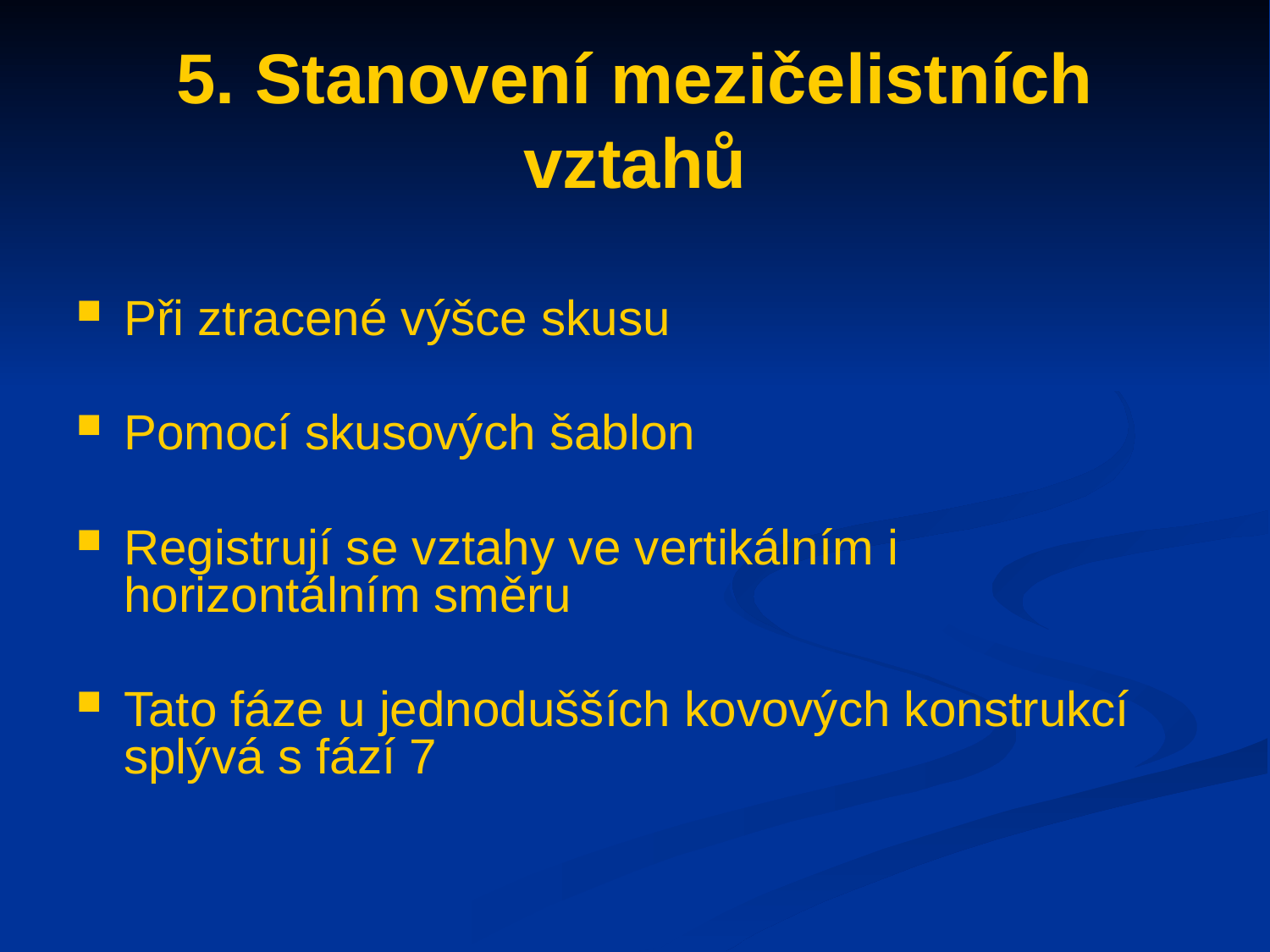

# 5. Stanovení mezičelistních vztahů

Při ztracené výšce skusu

Pomocí skusových šablon

Registrují se vztahy ve vertikálním i horizontálním směru

Tato fáze u jednodušších kovových konstrukcí splývá s fází 7